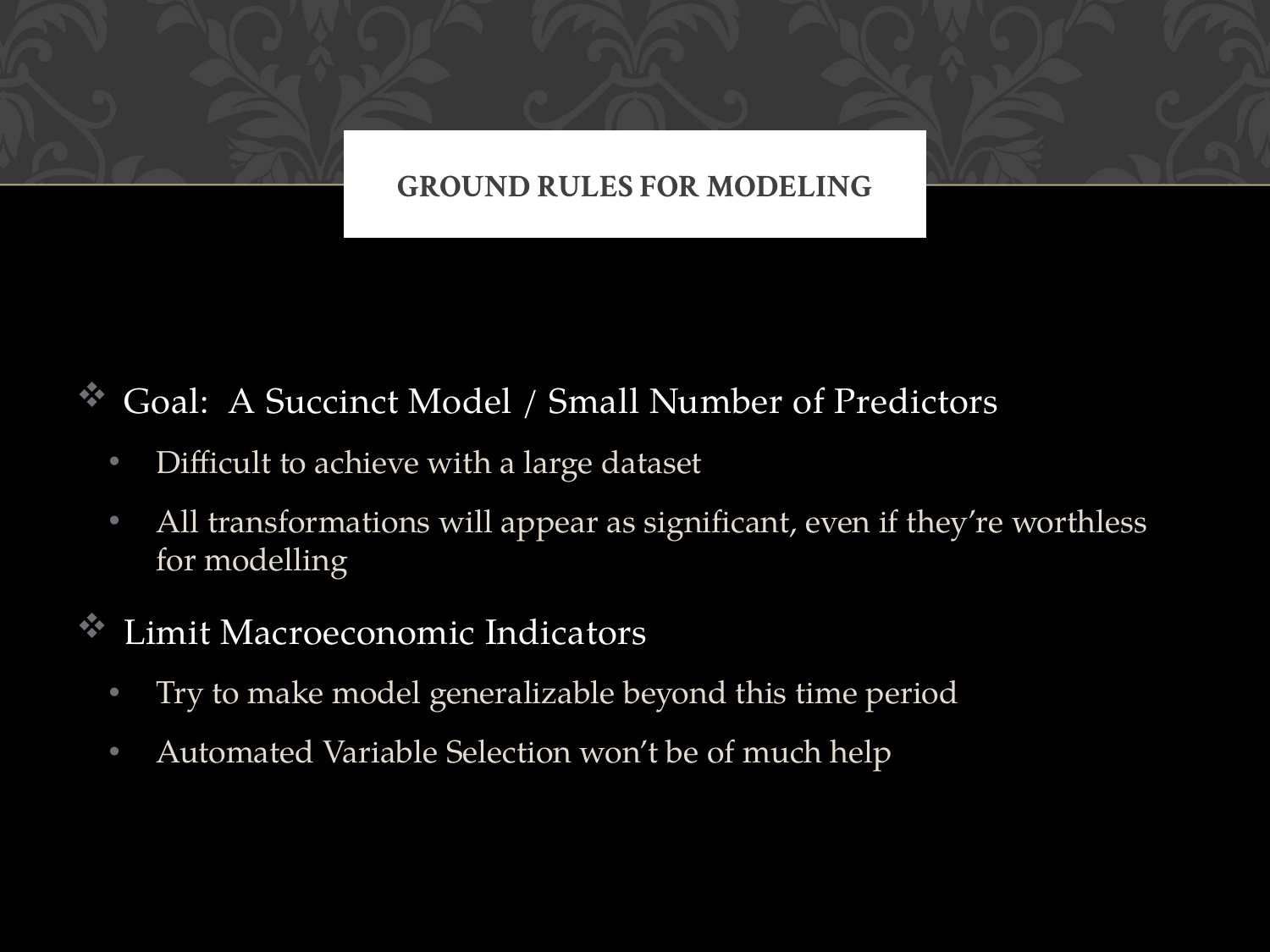

# Ground Rules for Modeling
Goal:  A Succinct Model / Small Number of Predictors
Difficult to achieve with a large dataset
All transformations will appear as significant, even if they’re worthless for modelling
Limit Macroeconomic Indicators
Try to make model generalizable beyond this time period
Automated Variable Selection won’t be of much help